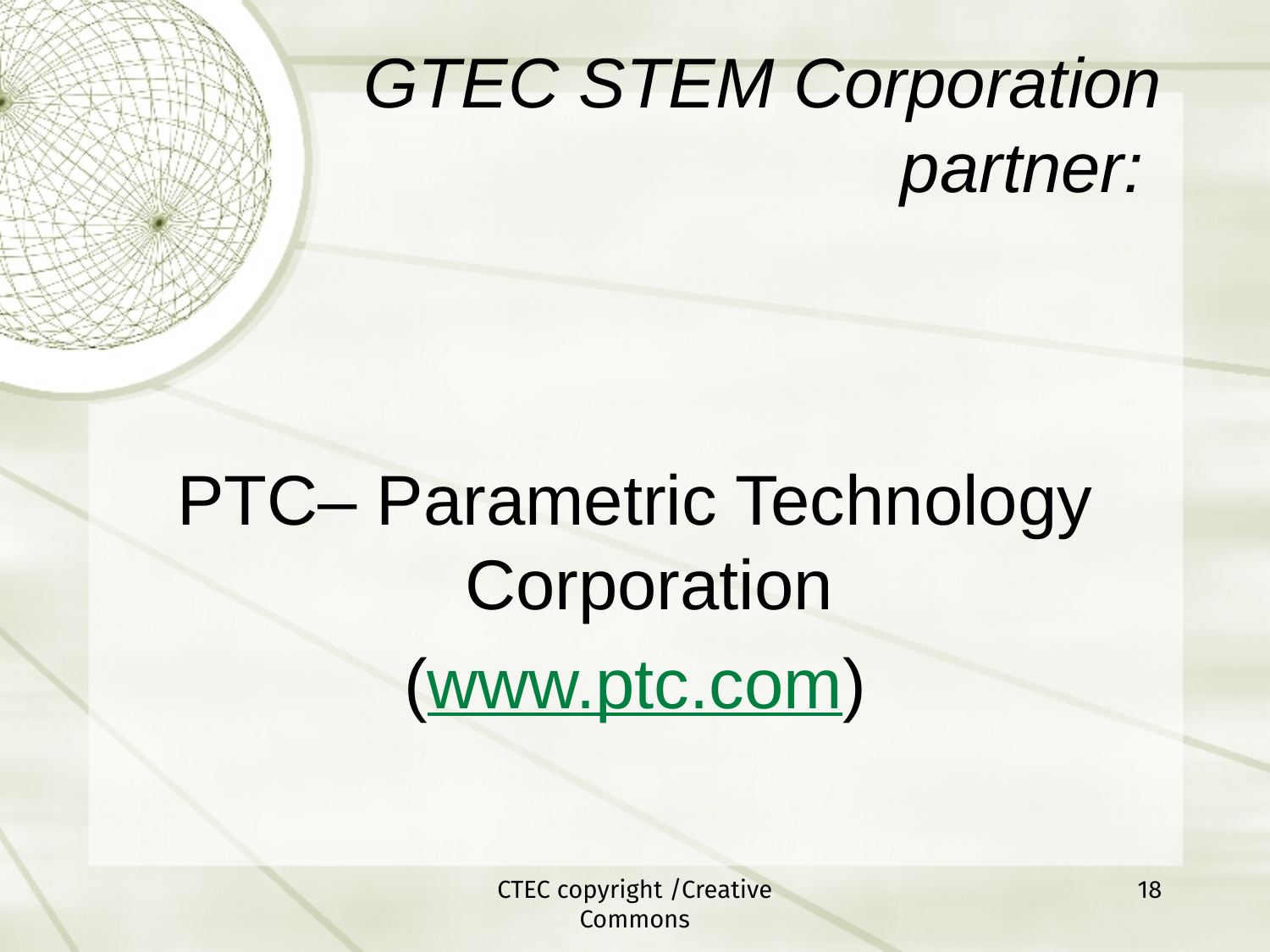

GTEC STEM Corporation partner:
PTC– Parametric Technology Corporation
(www.ptc.com)
CTEC copyright /Creative Commons
18